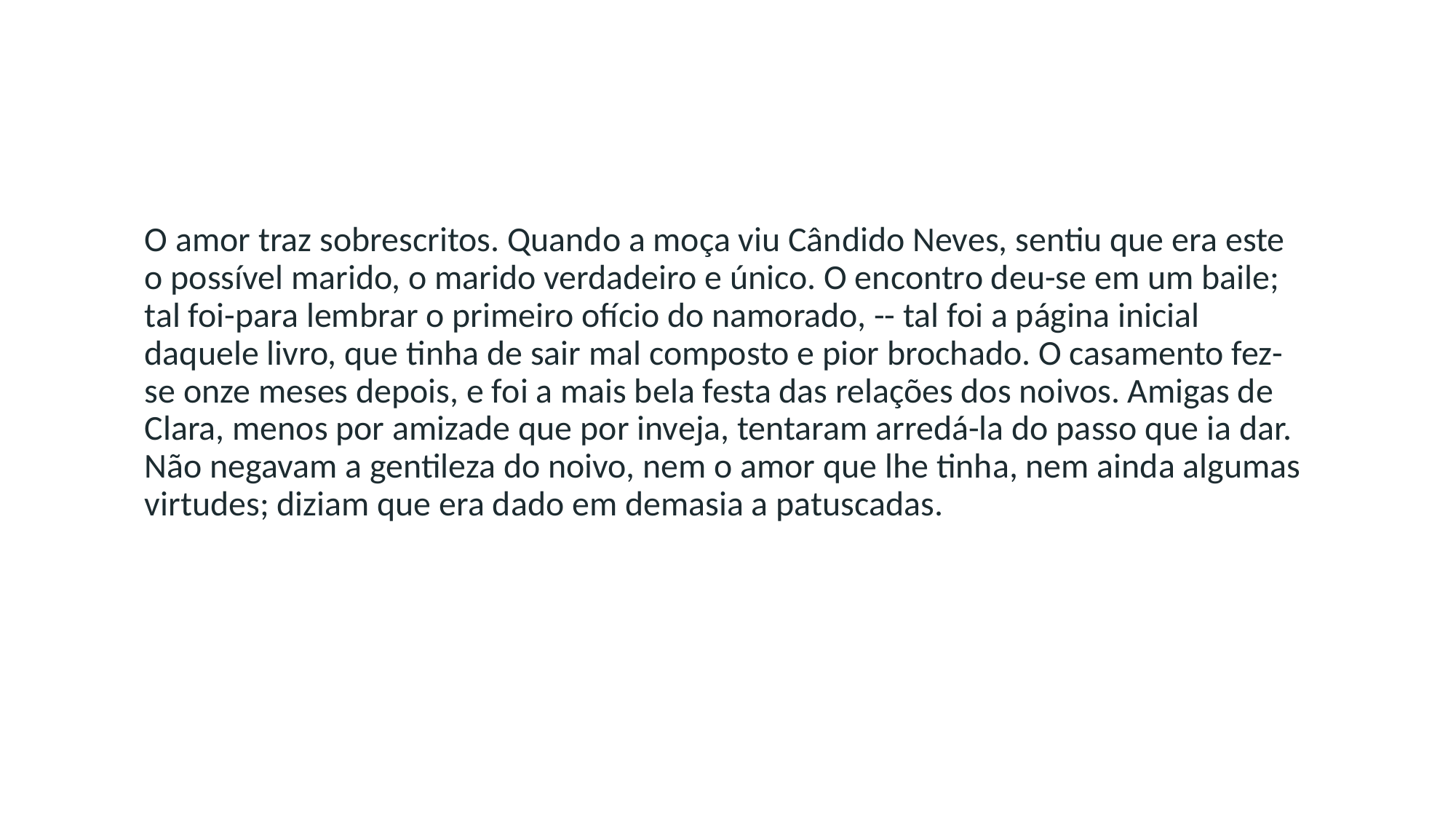

# O amor traz sobrescritos. Quando a moça viu Cândido Neves, sentiu que era este o possível marido, o marido verdadeiro e único. O encontro deu-se em um baile; tal foi-para lembrar o primeiro ofício do namorado, -- tal foi a página inicial daquele livro, que tinha de sair mal composto e pior brochado. O casamento fez-se onze meses depois, e foi a mais bela festa das relações dos noivos. Amigas de Clara, menos por amizade que por inveja, tentaram arredá-la do passo que ia dar. Não negavam a gentileza do noivo, nem o amor que lhe tinha, nem ainda algumas virtudes; diziam que era dado em demasia a patuscadas.